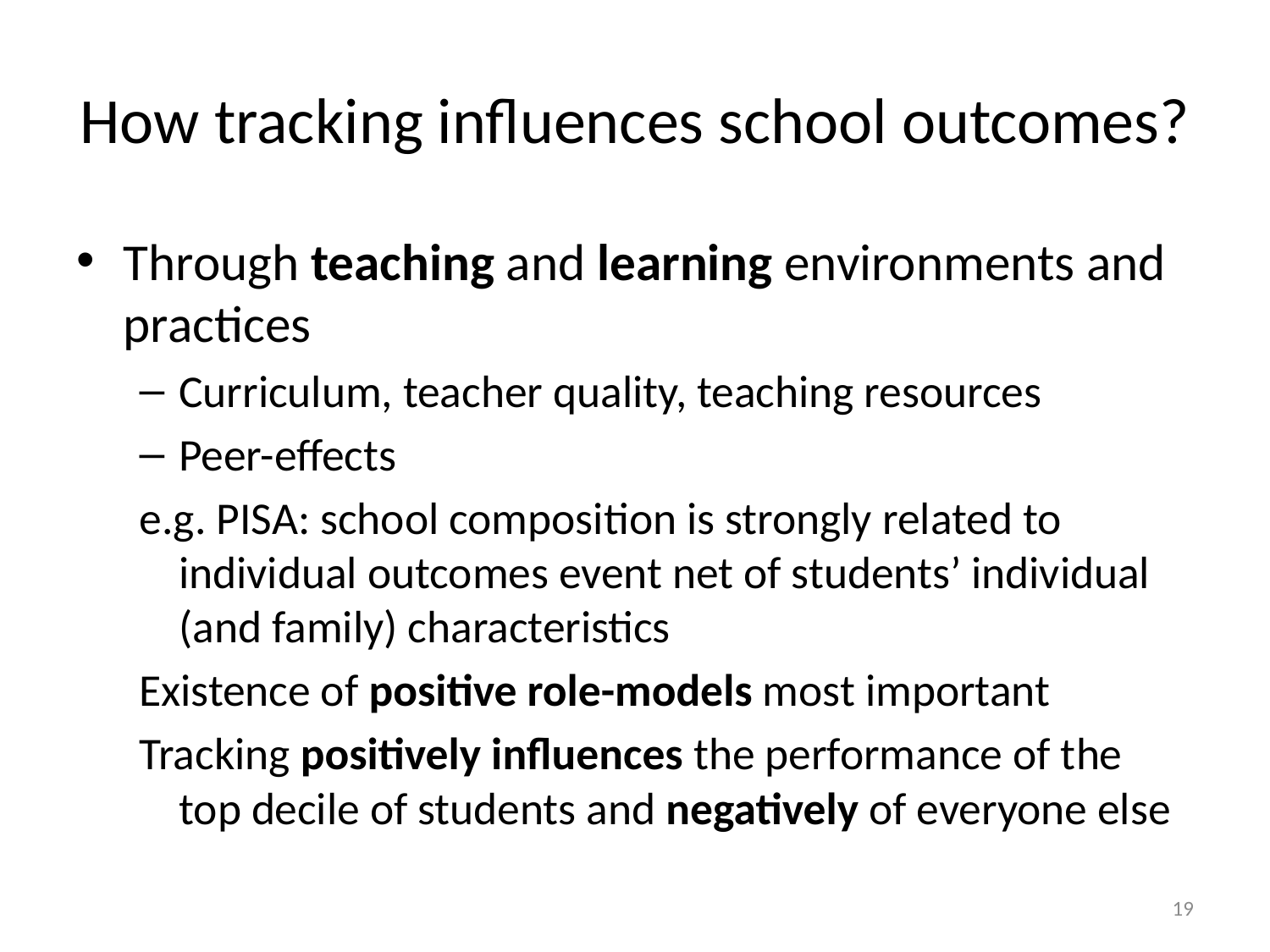

# How tracking influences school outcomes?
Through teaching and learning environments and practices
Curriculum, teacher quality, teaching resources
Peer-effects
e.g. PISA: school composition is strongly related to individual outcomes event net of students’ individual (and family) characteristics
Existence of positive role-models most important
Tracking positively influences the performance of the top decile of students and negatively of everyone else
19